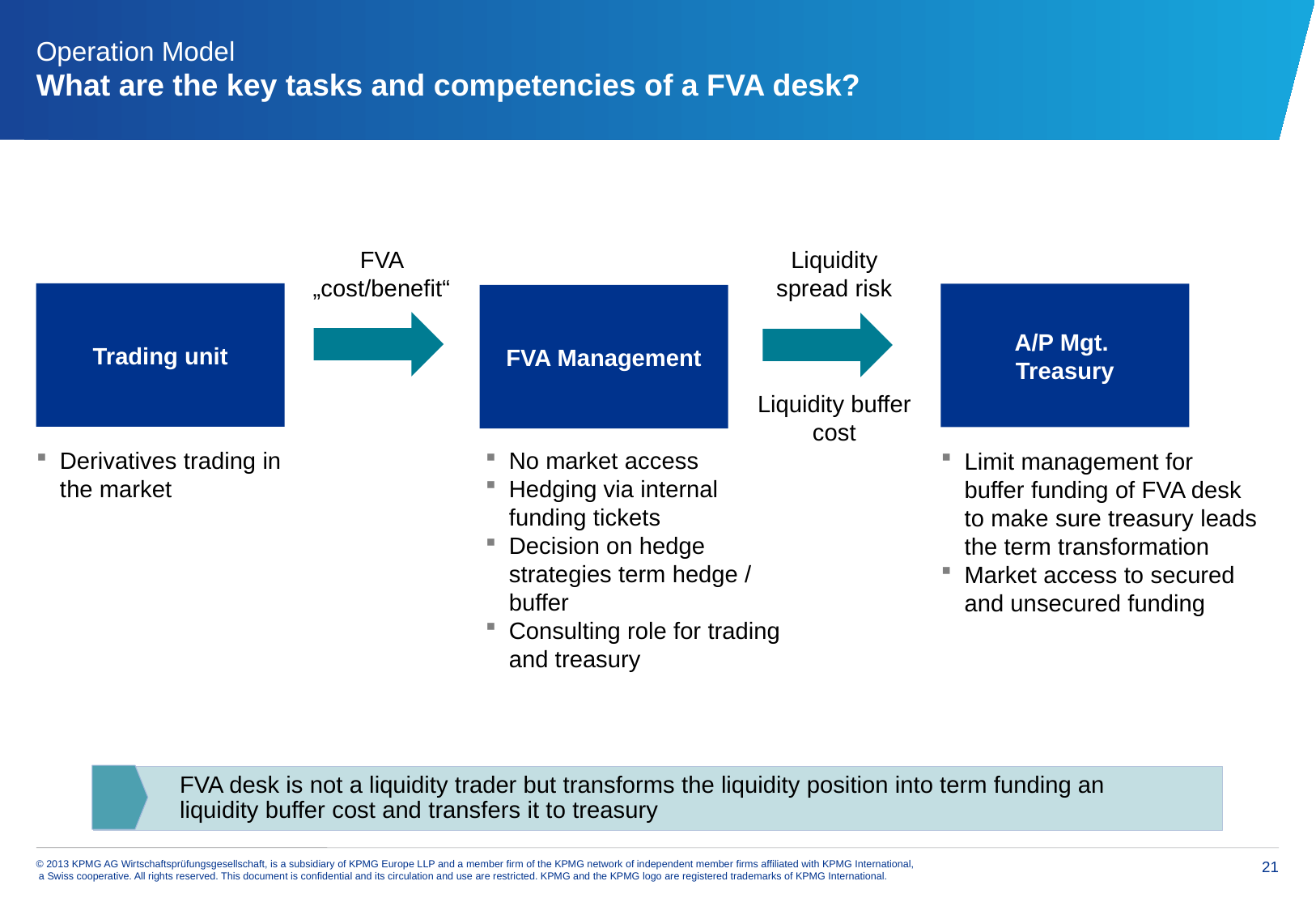

# Operation Model What are the key tasks and competencies of a FVA desk?
FVA „cost/benefit“
Liquidity spread risk
Trading unit
A/P Mgt.
Treasury
FVA Management

Liquidity buffer cost
Derivatives trading in the market
No market access
Hedging via internal funding tickets
Decision on hedge strategies term hedge / buffer
Consulting role for trading and treasury
Limit management for buffer funding of FVA desk to make sure treasury leads the term transformation
Market access to secured and unsecured funding

	FVA desk is not a liquidity trader but transforms the liquidity position into term funding an
liquidity buffer cost and transfers it to treasury